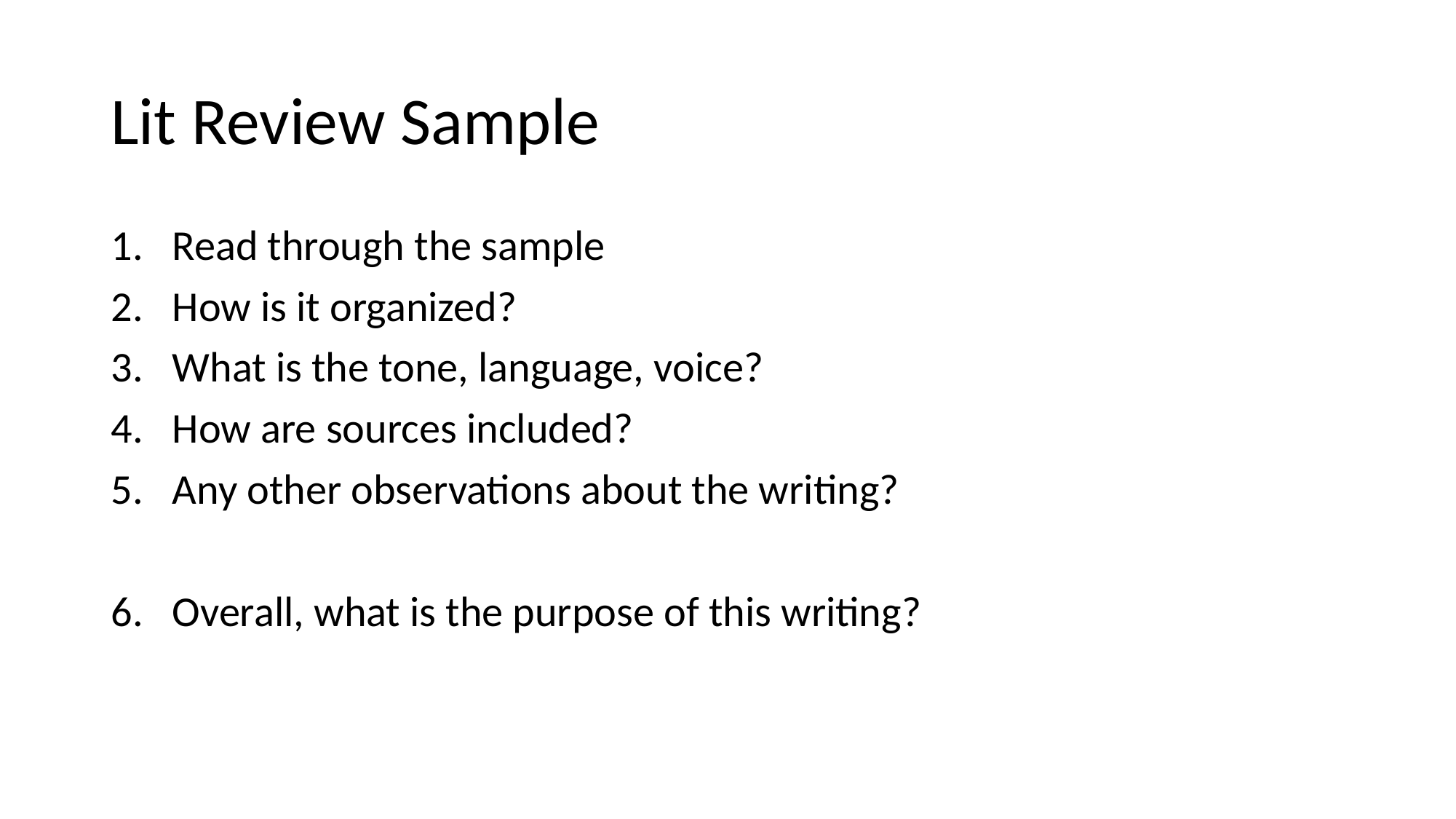

# Lit Review Sample
Read through the sample
How is it organized?
What is the tone, language, voice?
How are sources included?
Any other observations about the writing?

Overall, what is the purpose of this writing?